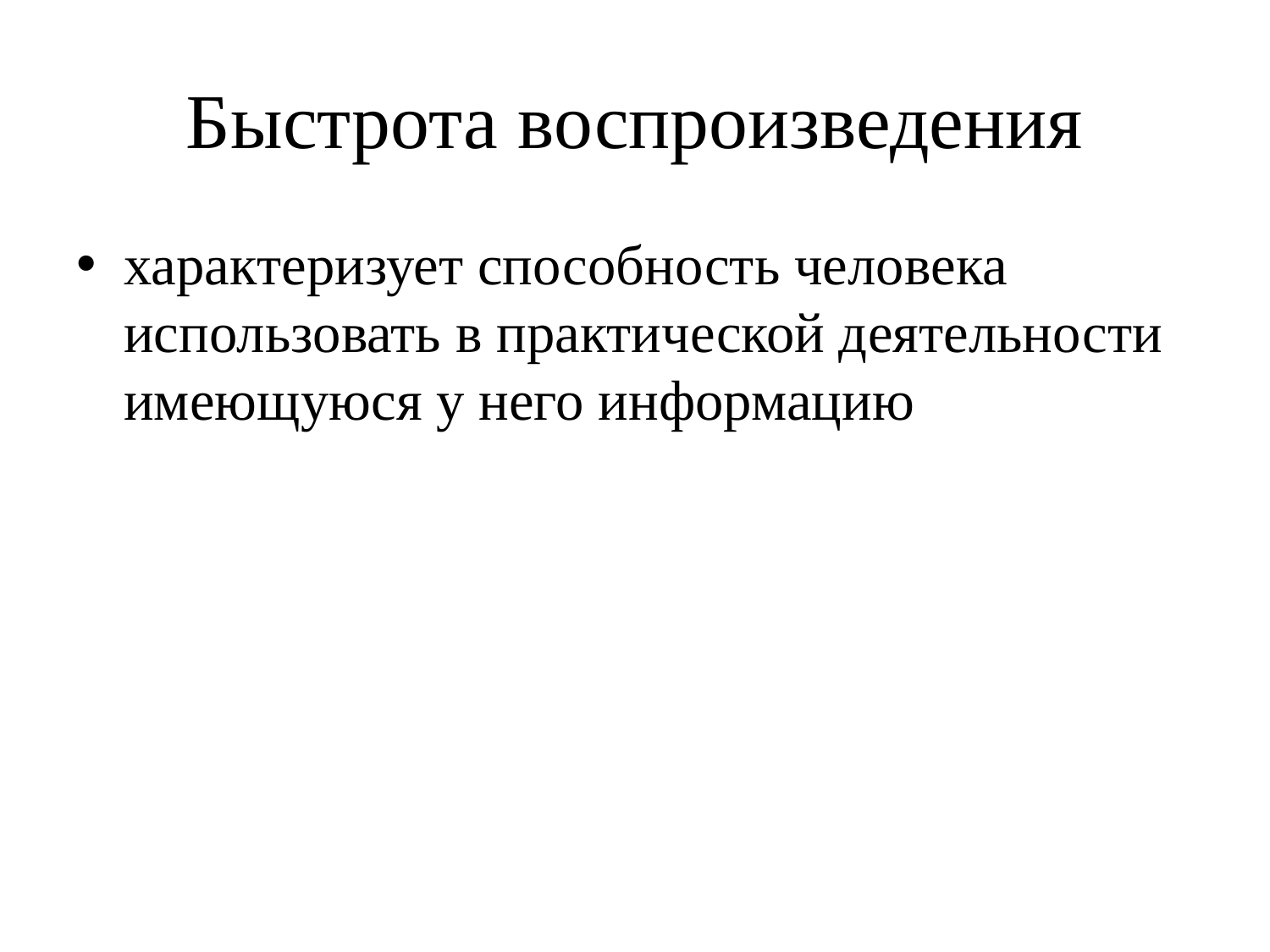

# Быстрота воспроизведения
характеризует способность человека использовать в практической деятельности имеющуюся у него информацию